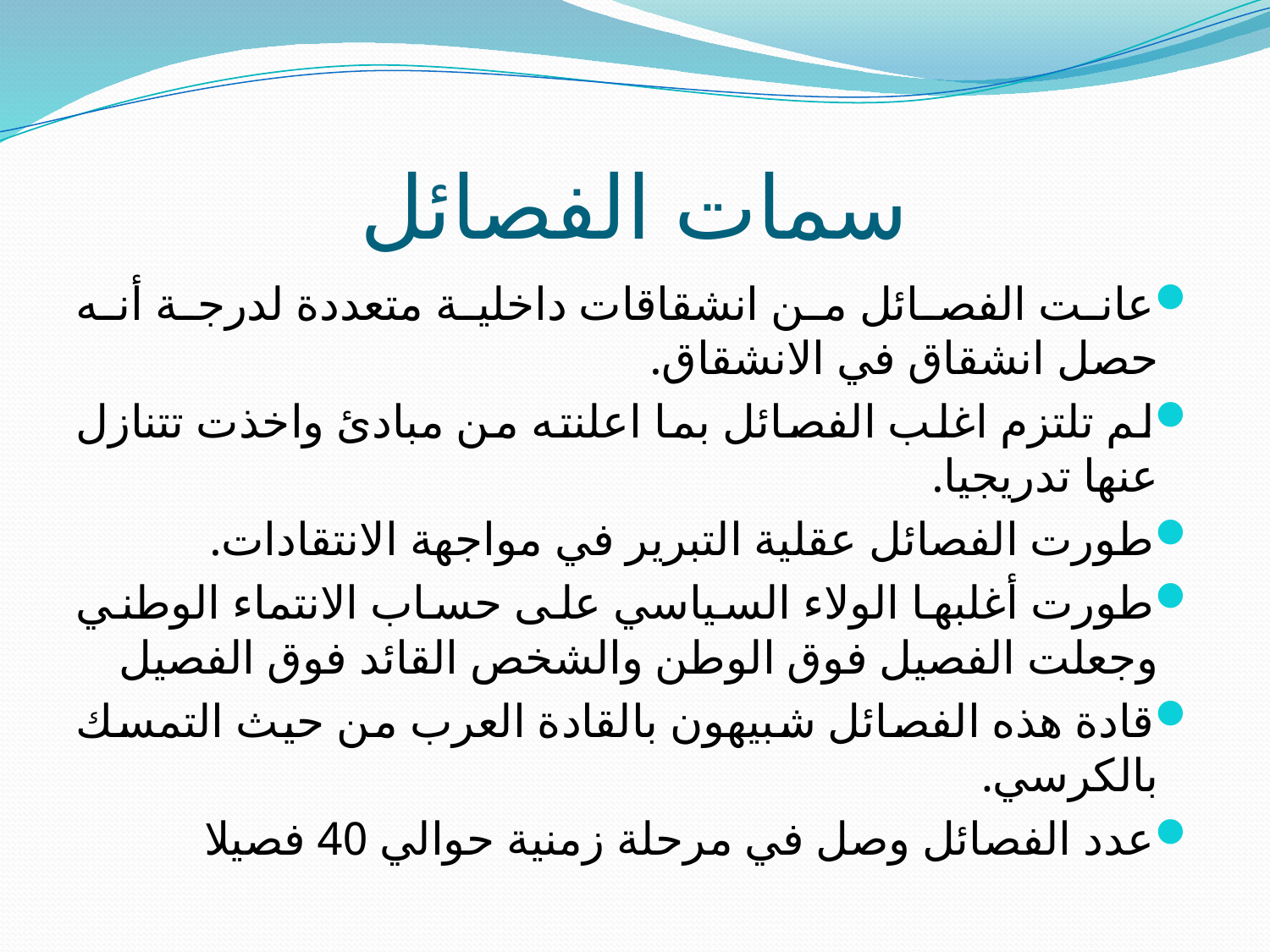

# سمات الفصائل
عانت الفصائل من انشقاقات داخلية متعددة لدرجة أنه حصل انشقاق في الانشقاق.
لم تلتزم اغلب الفصائل بما اعلنته من مبادئ واخذت تتنازل عنها تدريجيا.
طورت الفصائل عقلية التبرير في مواجهة الانتقادات.
طورت أغلبها الولاء السياسي على حساب الانتماء الوطني وجعلت الفصيل فوق الوطن والشخص القائد فوق الفصيل
قادة هذه الفصائل شبيهون بالقادة العرب من حيث التمسك بالكرسي.
عدد الفصائل وصل في مرحلة زمنية حوالي 40 فصيلا